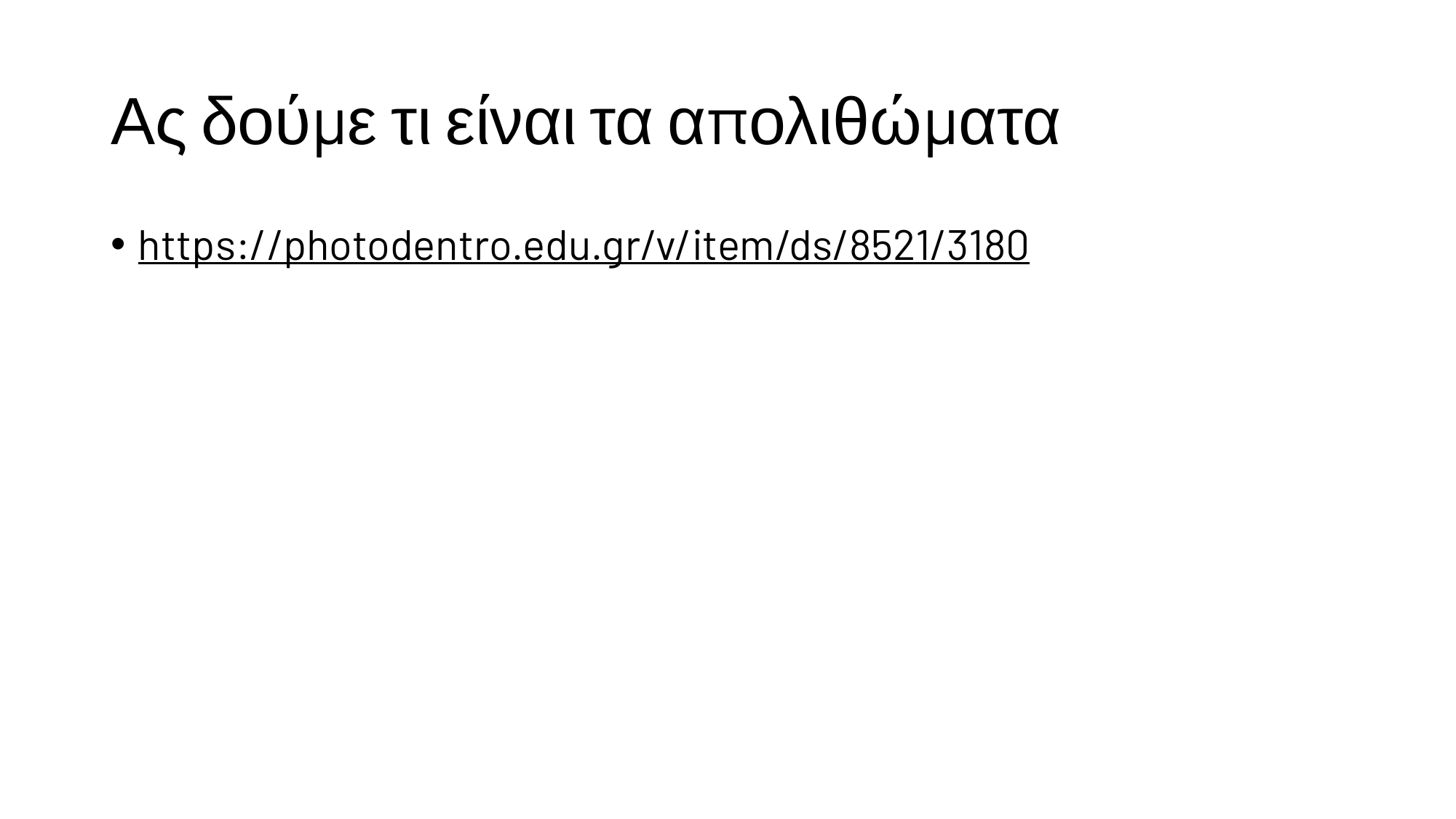

# Ας δούμε τι είναι τα απολιθώματα
https://photodentro.edu.gr/v/item/ds/8521/3180